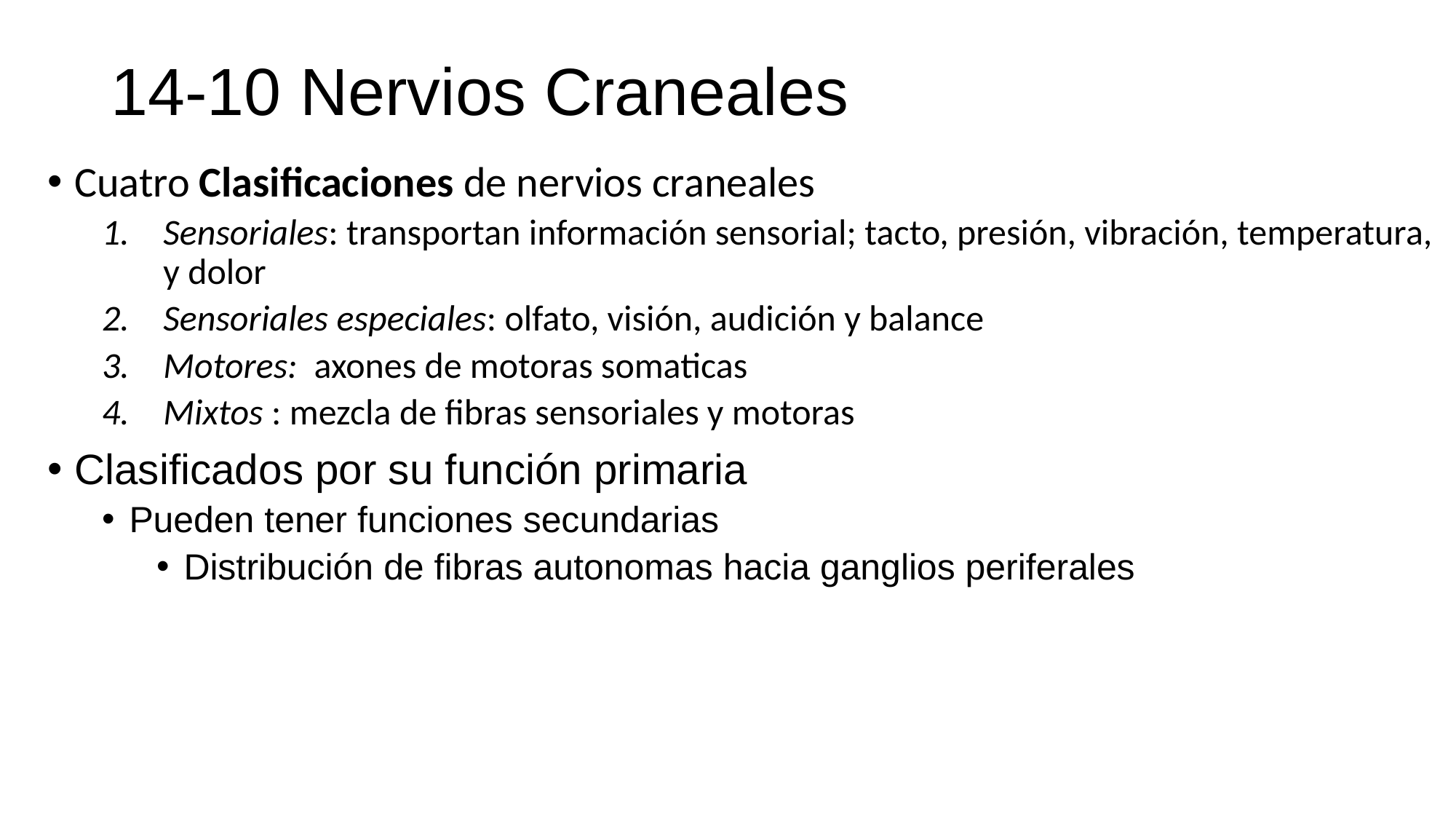

# 14-10 Nervios Craneales
Cuatro Clasificaciones de nervios craneales
Sensoriales: transportan información sensorial; tacto, presión, vibración, temperatura, y dolor
Sensoriales especiales: olfato, visión, audición y balance
Motores:  axones de motoras somaticas
Mixtos : mezcla de fibras sensoriales y motoras
Clasificados por su función primaria
Pueden tener funciones secundarias
Distribución de fibras autonomas hacia ganglios periferales